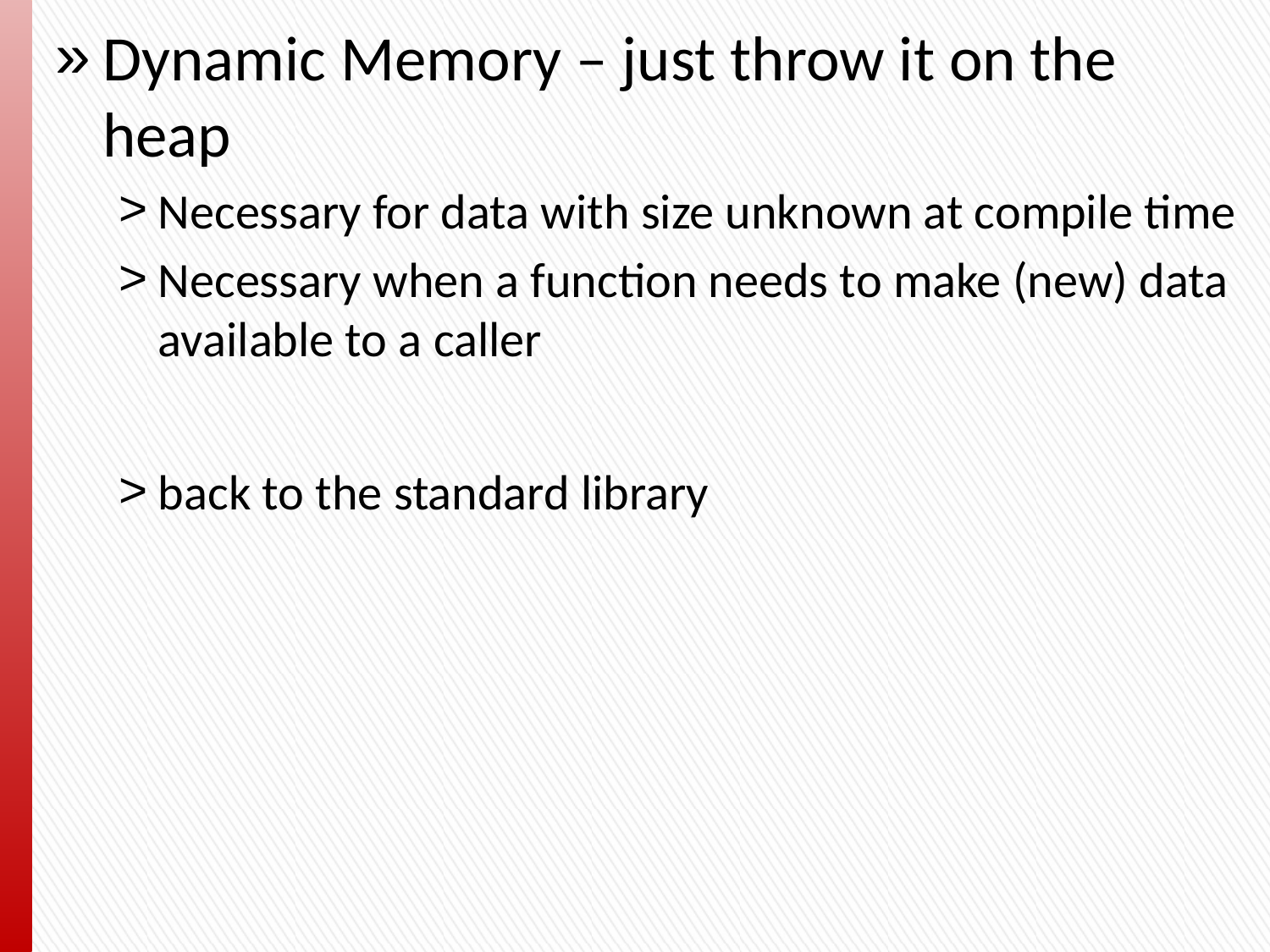

Dynamic Memory – just throw it on the heap
Necessary for data with size unknown at compile time
Necessary when a function needs to make (new) data available to a caller

back to the standard library